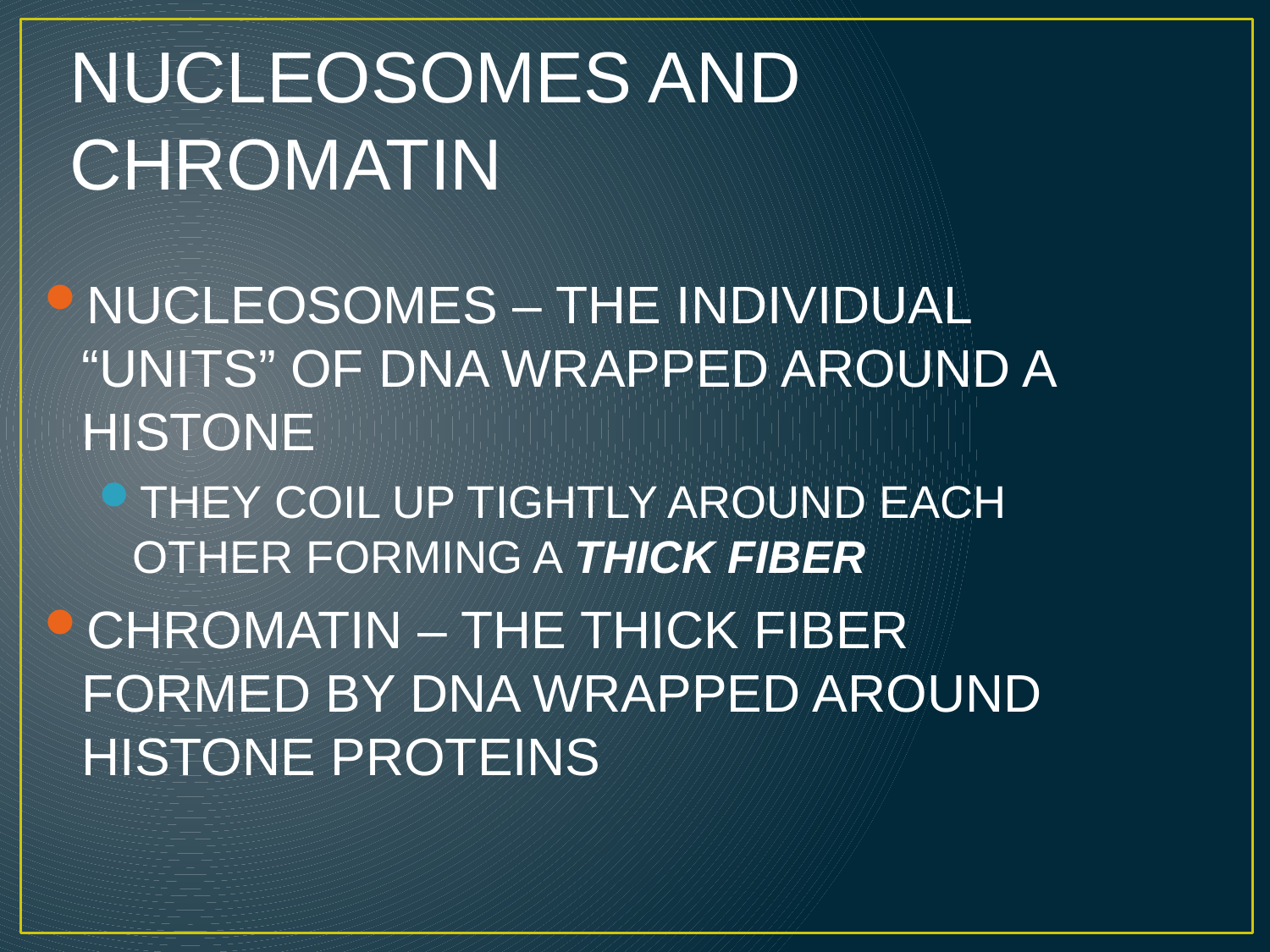

NUCLEOSOMES AND CHROMATIN
NUCLEOSOMES – THE INDIVIDUAL “UNITS” OF DNA WRAPPED AROUND A HISTONE
THEY COIL UP TIGHTLY AROUND EACH OTHER FORMING A THICK FIBER
CHROMATIN – THE THICK FIBER FORMED BY DNA WRAPPED AROUND HISTONE PROTEINS